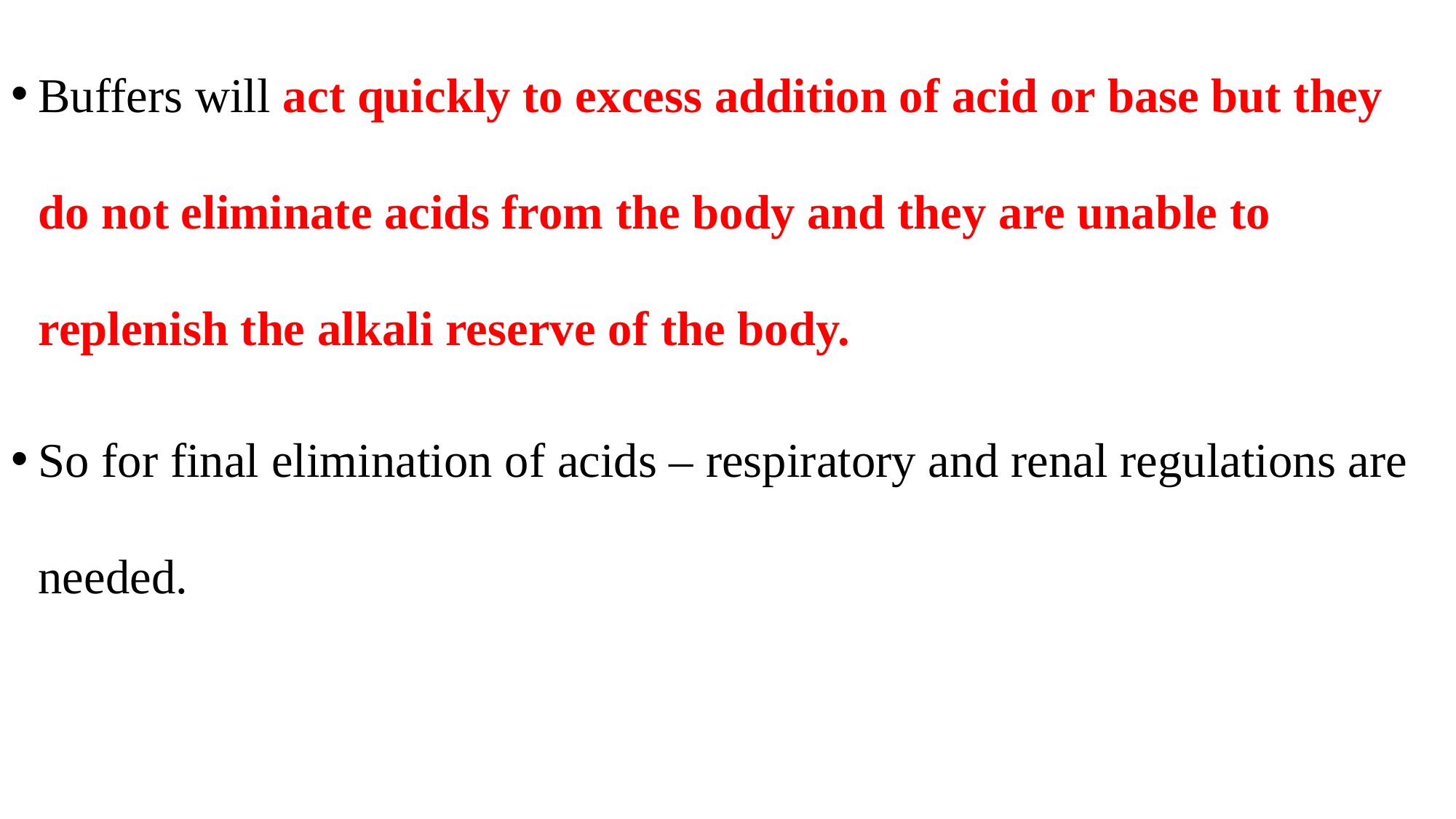

Buffers will act quickly to excess addition of acid or base but they do not eliminate acids from the body and they are unable to replenish the alkali reserve of the body.
So for final elimination of acids – respiratory and renal regulations are needed.